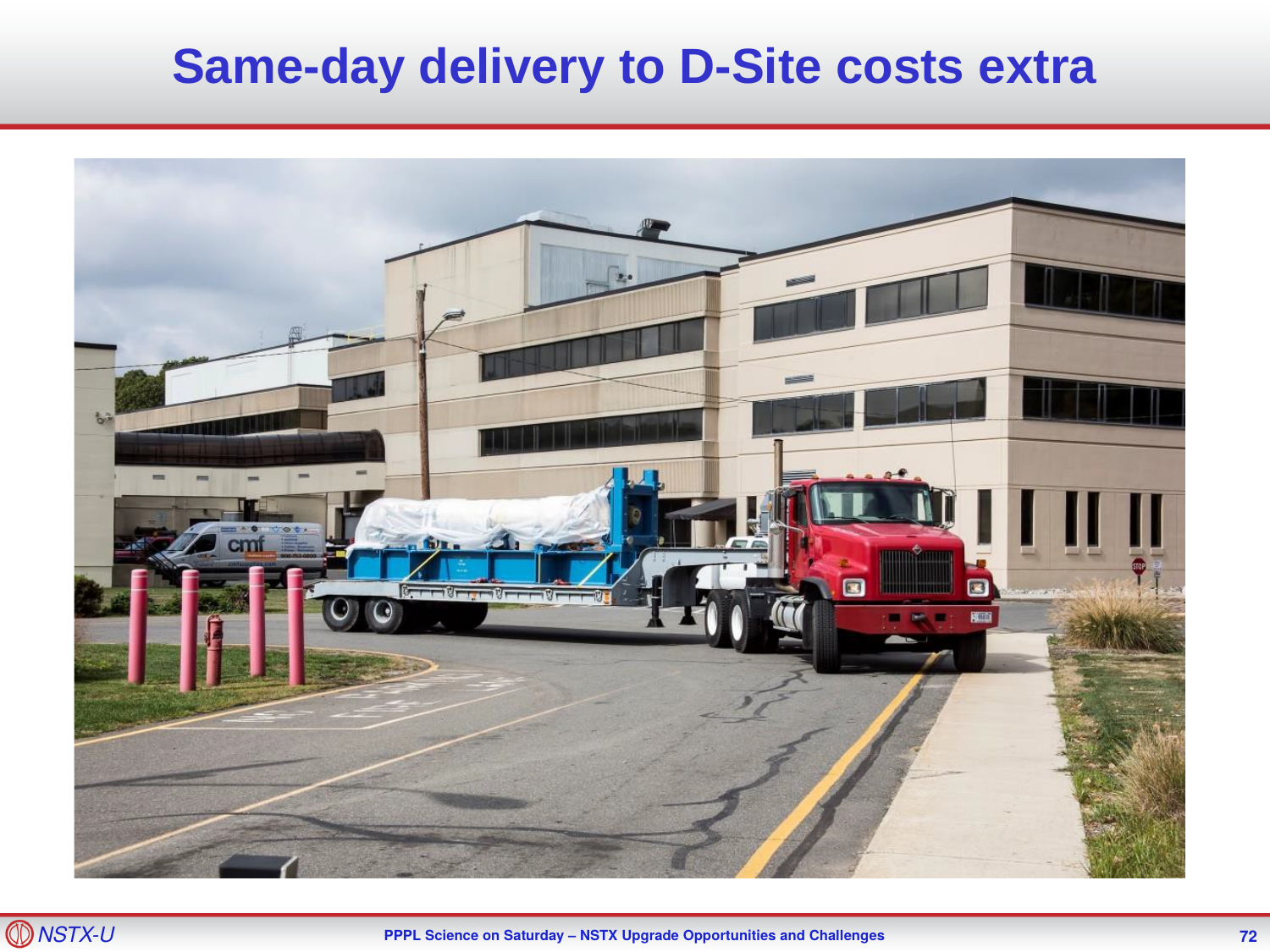

# Same-day delivery to D-Site costs extra